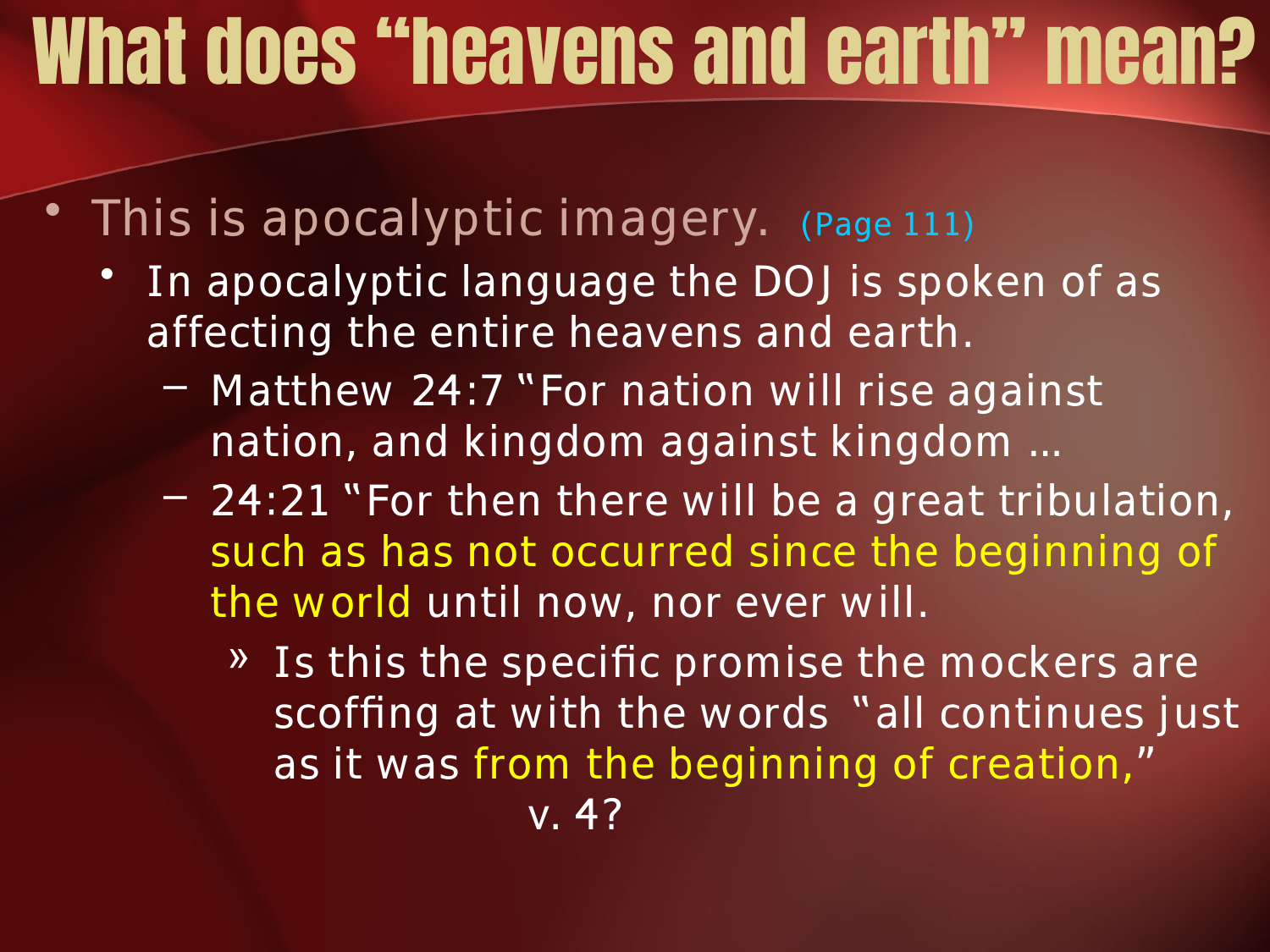

# What does “heavens and earth” mean?
This is apocalyptic imagery.  (Page 111)
In apocalyptic language the DOJ is spoken of as affecting the entire heavens and earth.
Matthew 24:7 “For nation will rise against nation, and kingdom against kingdom …
24:21 “For then there will be a great tribulation, such as has not occurred since the beginning of the world until now, nor ever will.
Is this the specific promise the mockers are scoffing at with the words  “all continues just as it was from the beginning of creation,” 		v. 4?